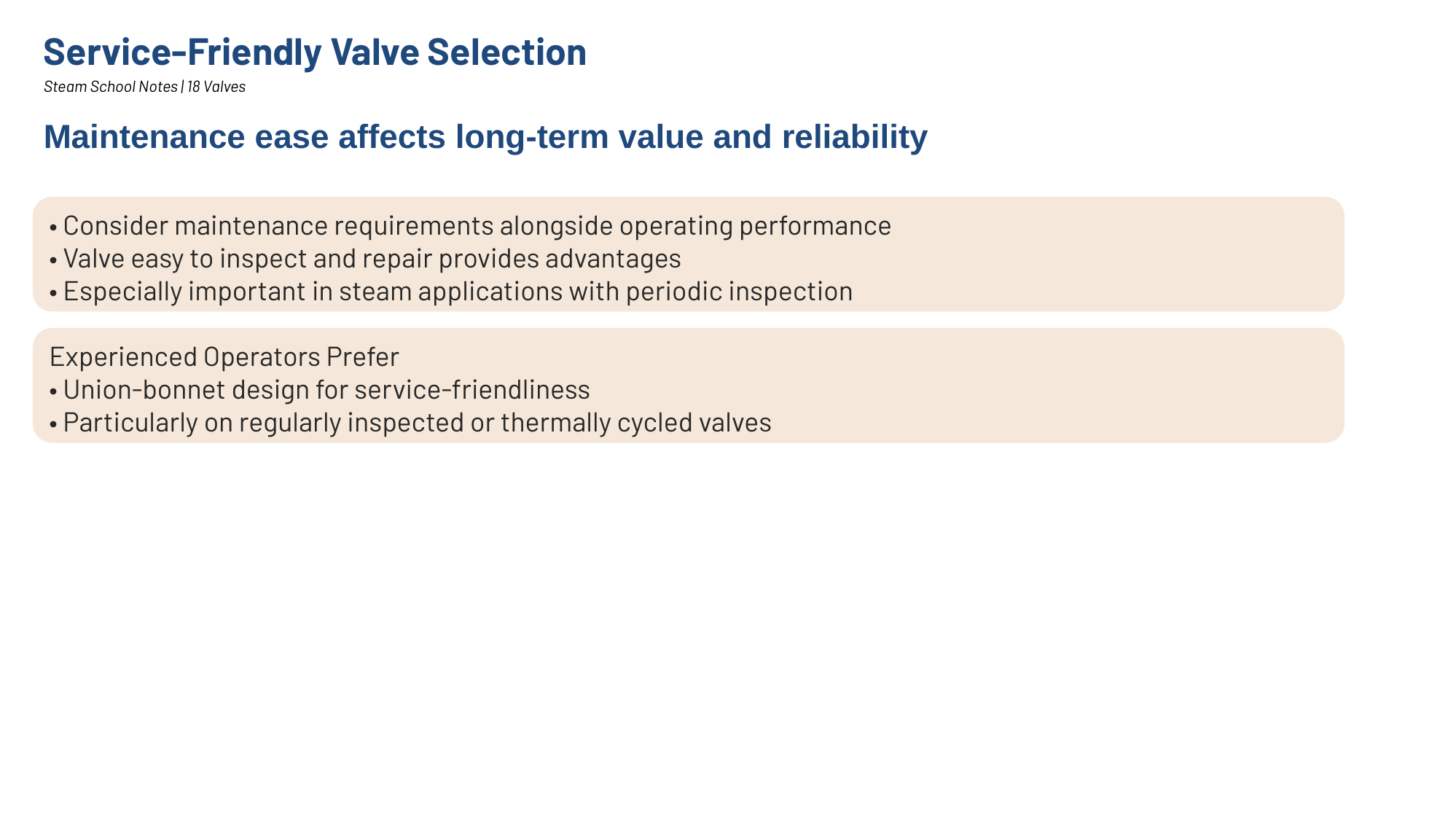

Service-Friendly Valve Selection
Steam School Notes | 18 Valves
Maintenance ease affects long-term value and reliability
• Consider maintenance requirements alongside operating performance
• Valve easy to inspect and repair provides advantages
• Especially important in steam applications with periodic inspection

Experienced Operators Prefer
• Union-bonnet design for service-friendliness
• Particularly on regularly inspected or thermally cycled valves